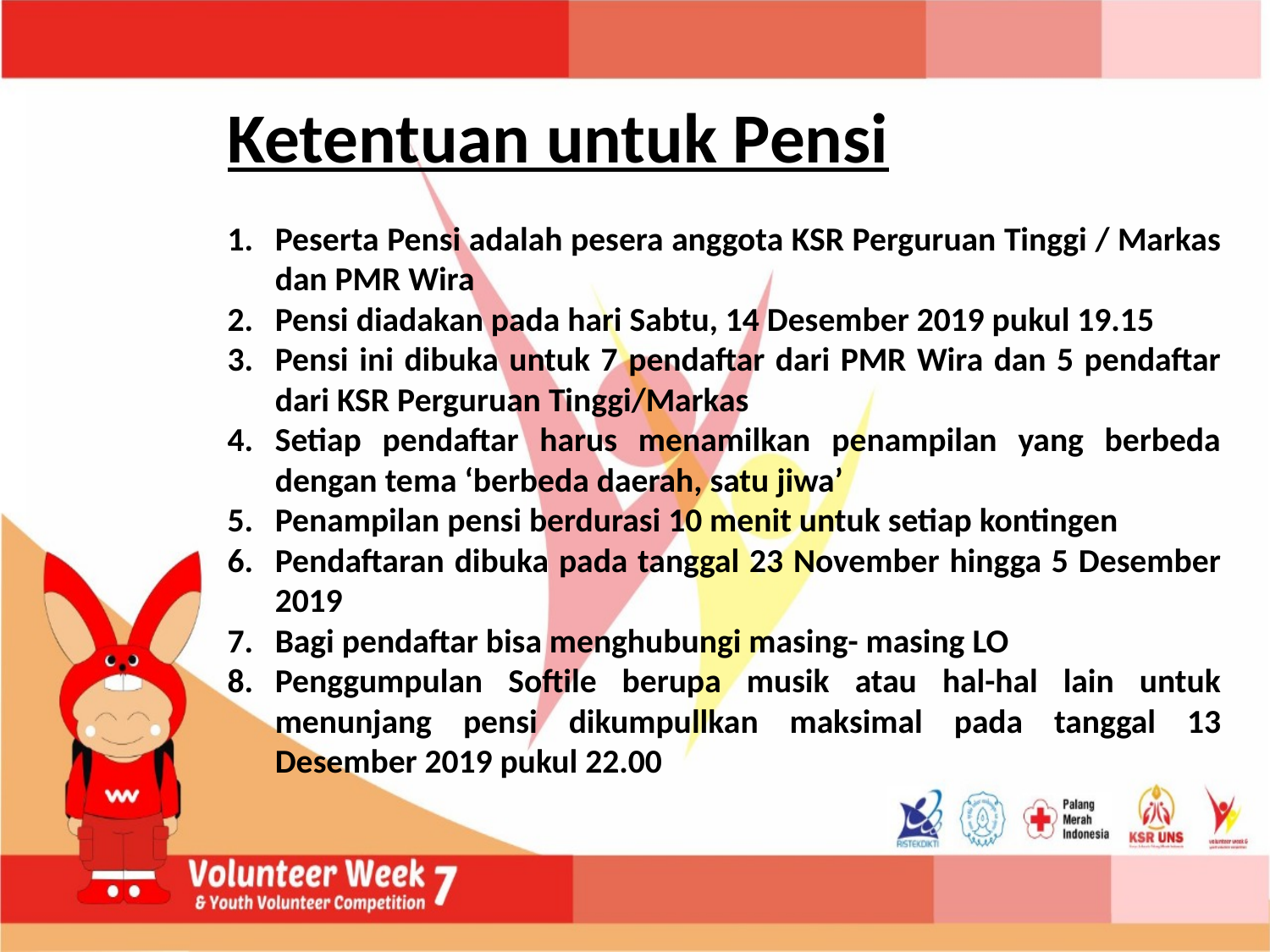

Ketentuan untuk Pensi

Peserta Pensi adalah pesera anggota KSR Perguruan Tinggi / Markas dan PMR Wira
Pensi diadakan pada hari Sabtu, 14 Desember 2019 pukul 19.15
Pensi ini dibuka untuk 7 pendaftar dari PMR Wira dan 5 pendaftar dari KSR Perguruan Tinggi/Markas
Setiap pendaftar harus menamilkan penampilan yang berbeda dengan tema ‘berbeda daerah, satu jiwa’
Penampilan pensi berdurasi 10 menit untuk setiap kontingen
Pendaftaran dibuka pada tanggal 23 November hingga 5 Desember 2019
Bagi pendaftar bisa menghubungi masing- masing LO
Penggumpulan Softile berupa musik atau hal-hal lain untuk menunjang pensi dikumpullkan maksimal pada tanggal 13 Desember 2019 pukul 22.00